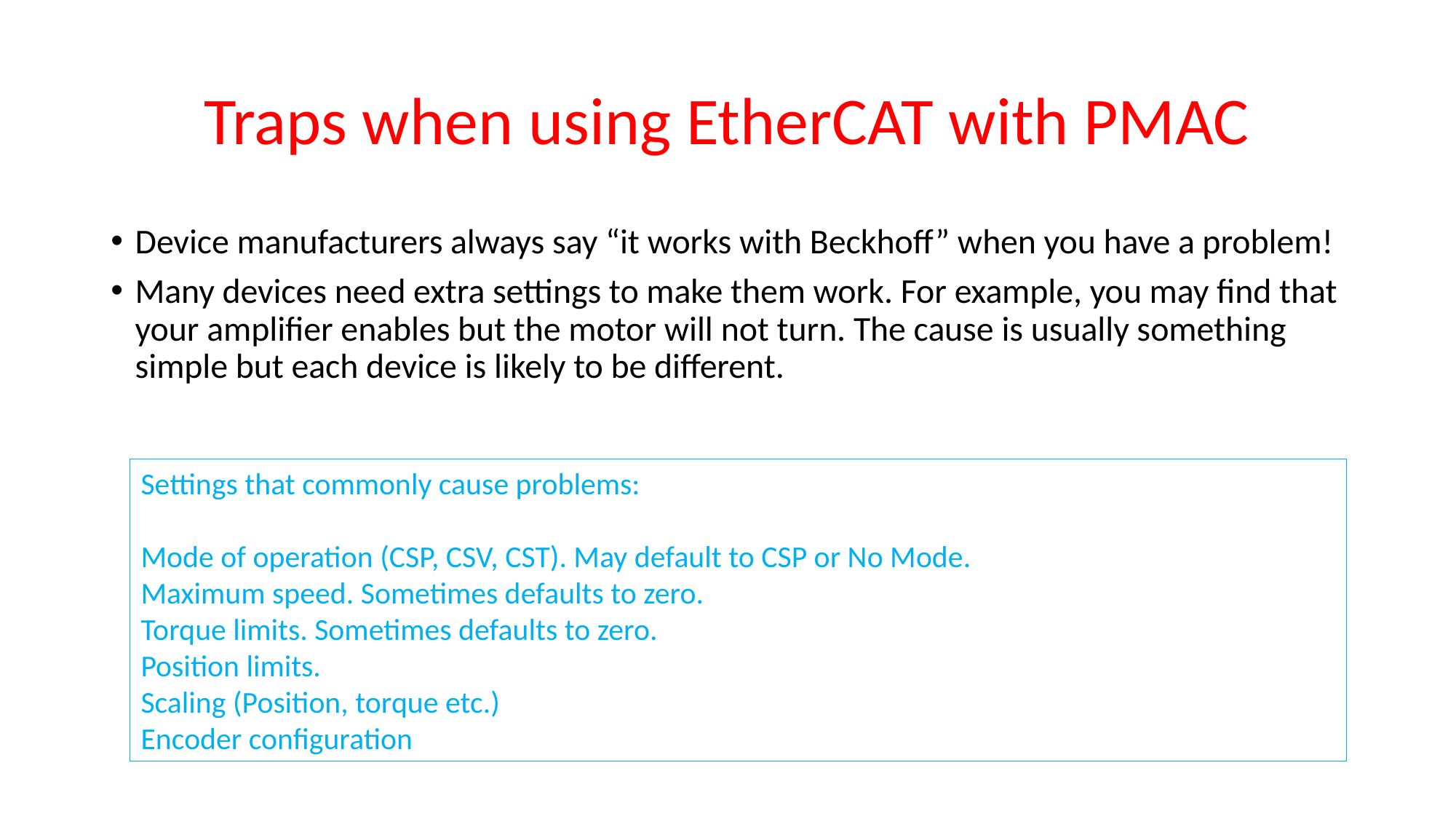

# Traps when using EtherCAT with PMAC
Device manufacturers always say “it works with Beckhoff” when you have a problem!
Many devices need extra settings to make them work. For example, you may find that your amplifier enables but the motor will not turn. The cause is usually something simple but each device is likely to be different.

Settings that commonly cause problems:

Mode of operation (CSP, CSV, CST). May default to CSP or No Mode.
Maximum speed. Sometimes defaults to zero.
Torque limits. Sometimes defaults to zero.
Position limits.
Scaling (Position, torque etc.)
Encoder configuration